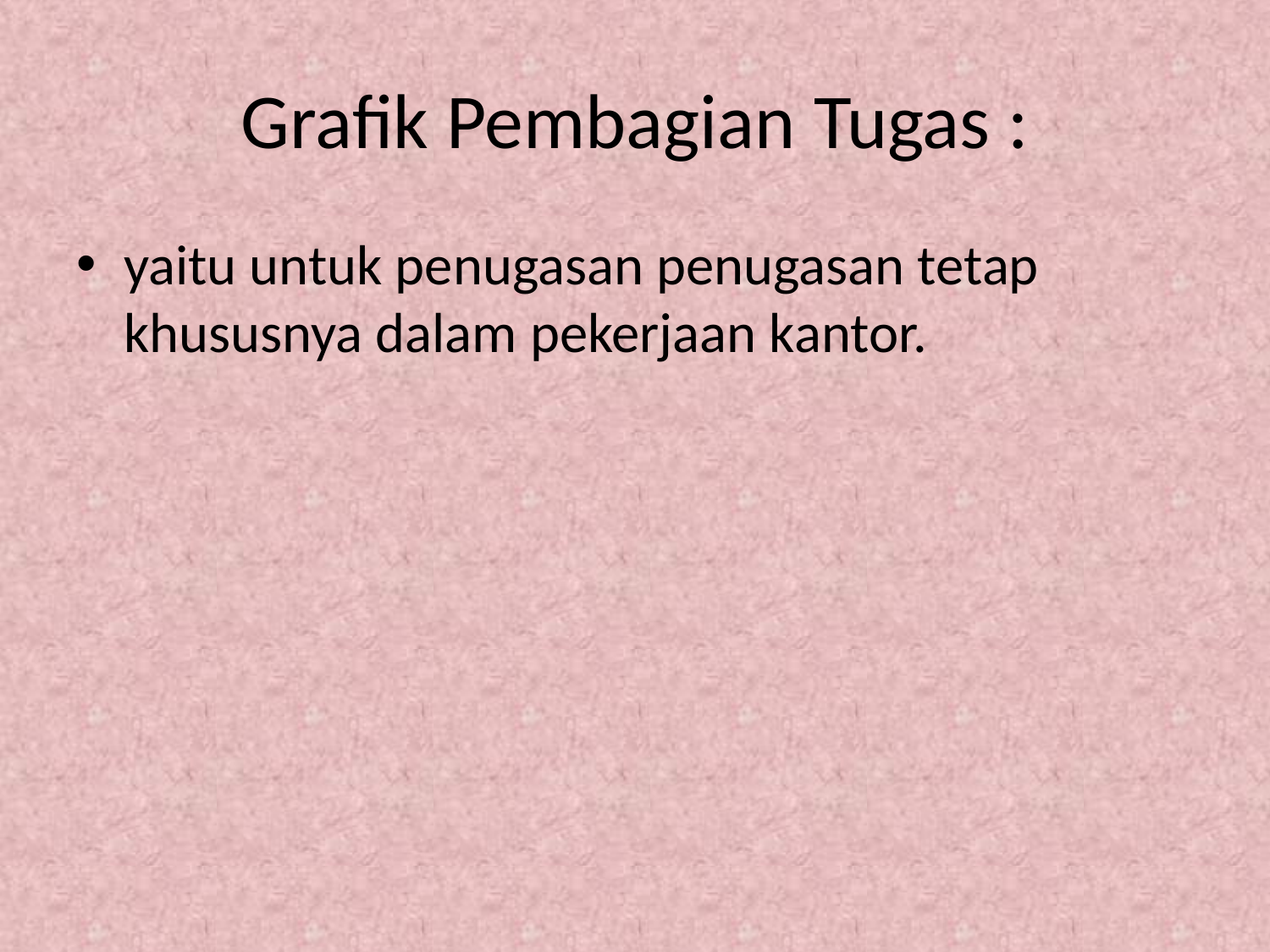

# Grafik Pembagian Tugas :
yaitu untuk penugasan penugasan tetap khususnya dalam pekerjaan kantor.